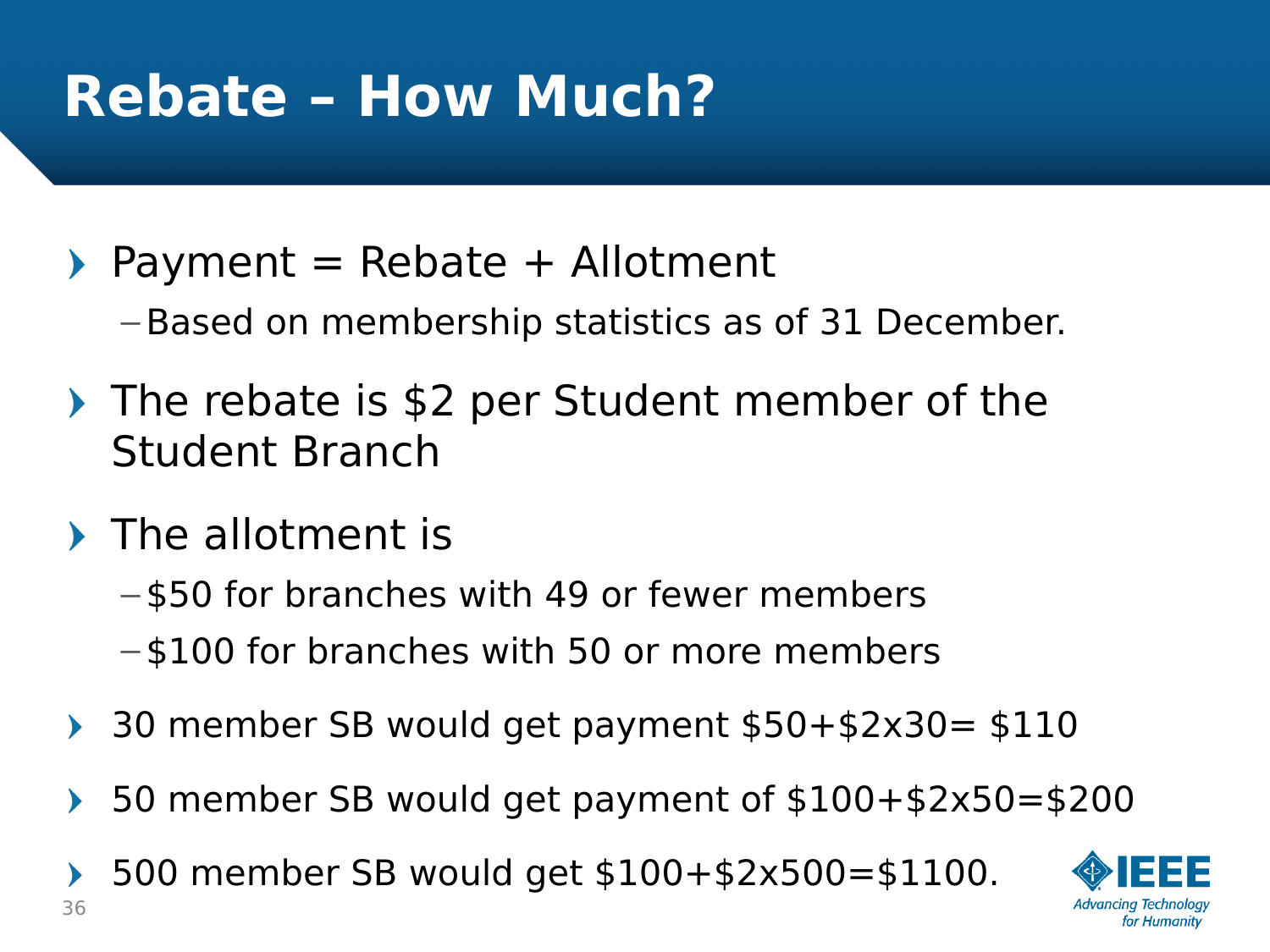

# Rebate – How Much?
Payment = Rebate + Allotment
Based on membership statistics as of 31 December.
The rebate is $2 per Student member of the Student Branch
The allotment is
$50 for branches with 49 or fewer members
$100 for branches with 50 or more members
30 member SB would get payment $50+$2x30= $110
50 member SB would get payment of $100+$2x50=$200
500 member SB would get $100+$2x500=$1100.
36